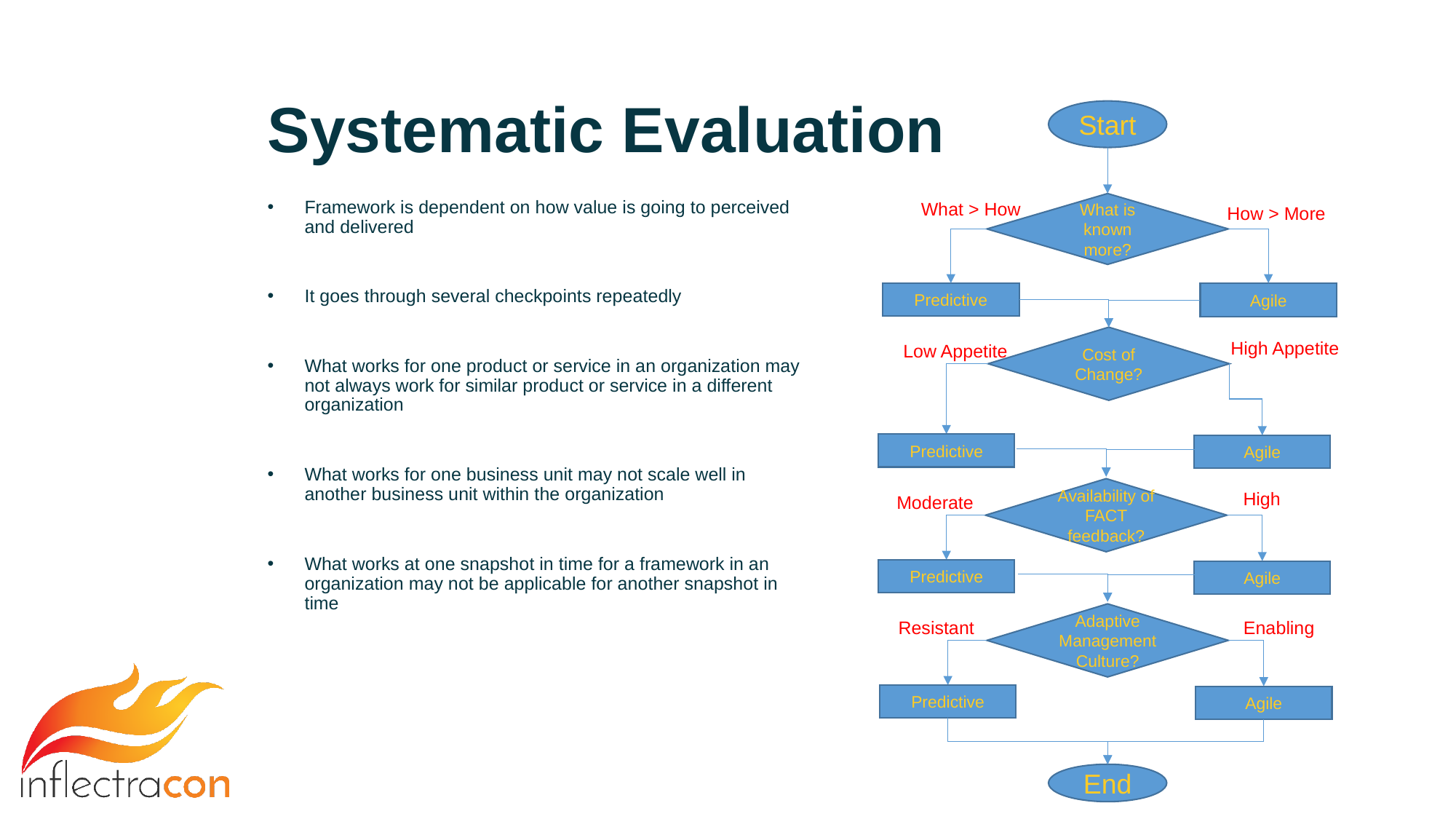

# Systematic Evaluation
Start
What > How
What is known more?
How > More
Predictive
Agile
Cost of Change?
High Appetite
Low Appetite
Predictive
Agile
Availability of FACT feedback?
High
Moderate
Predictive
Agile
Adaptive Management Culture?
Resistant
Enabling
Predictive
Agile
End
Framework is dependent on how value is going to perceived and delivered

It goes through several checkpoints repeatedly

What works for one product or service in an organization may not always work for similar product or service in a different organization

What works for one business unit may not scale well in another business unit within the organization

What works at one snapshot in time for a framework in an organization may not be applicable for another snapshot in time